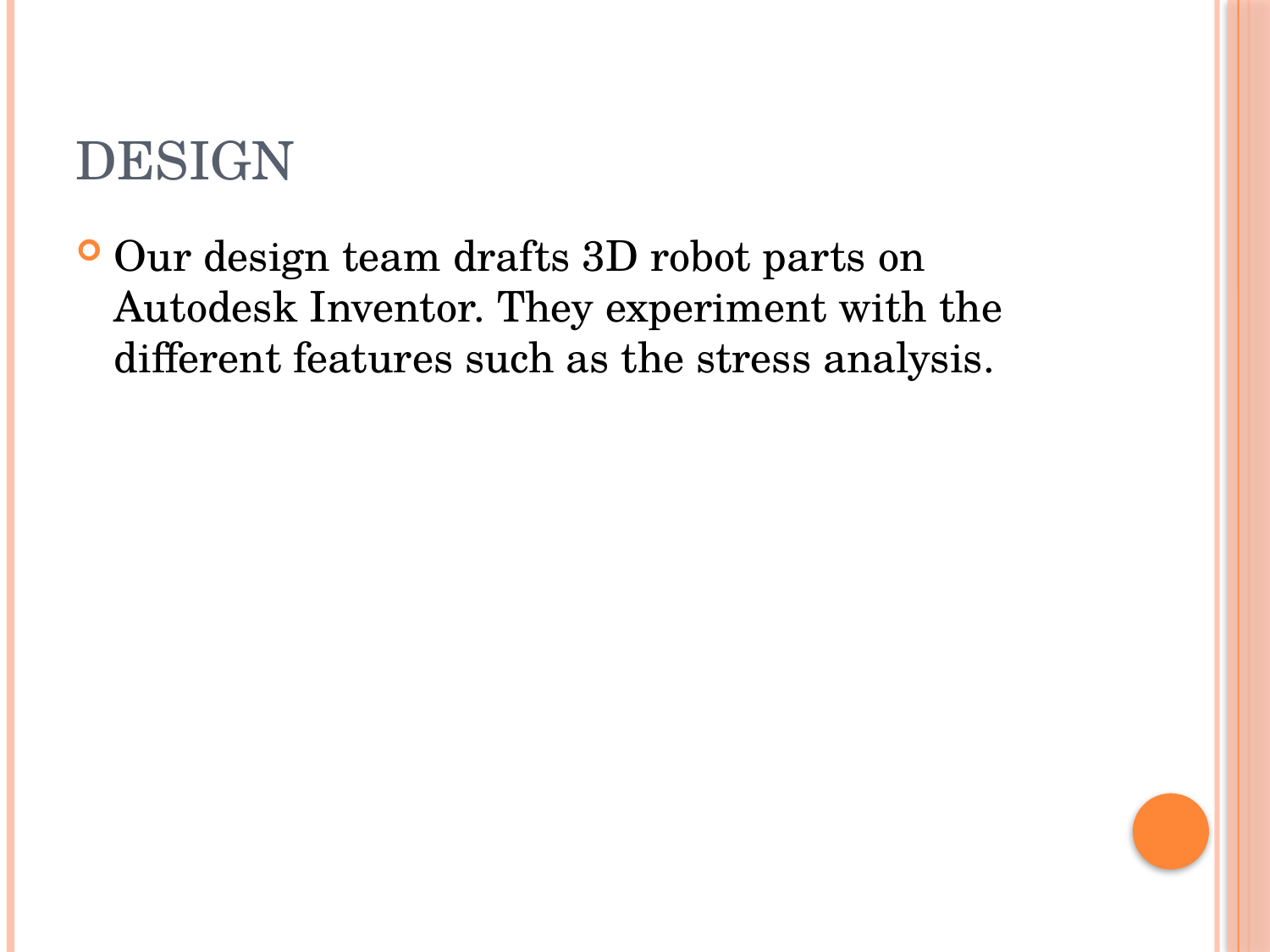

# Design
Our design team drafts 3D robot parts on Autodesk Inventor. They experiment with the different features such as the stress analysis.